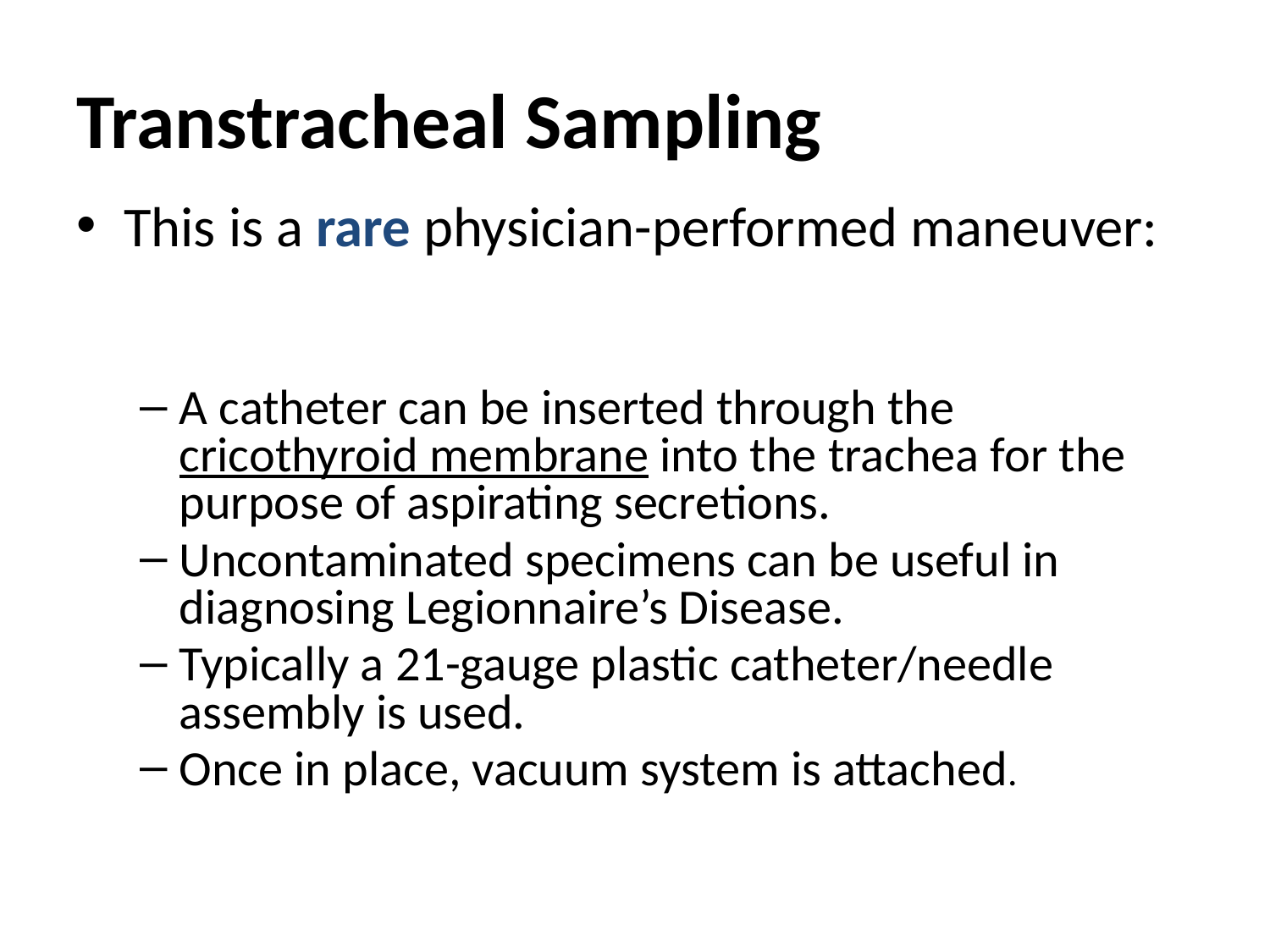

# Transtracheal Sampling
This is a rare physician-performed maneuver:

A catheter can be inserted through the cricothyroid membrane into the trachea for the purpose of aspirating secretions.
Uncontaminated specimens can be useful in diagnosing Legionnaire’s Disease.
Typically a 21-gauge plastic catheter/needle assembly is used.
Once in place, vacuum system is attached.